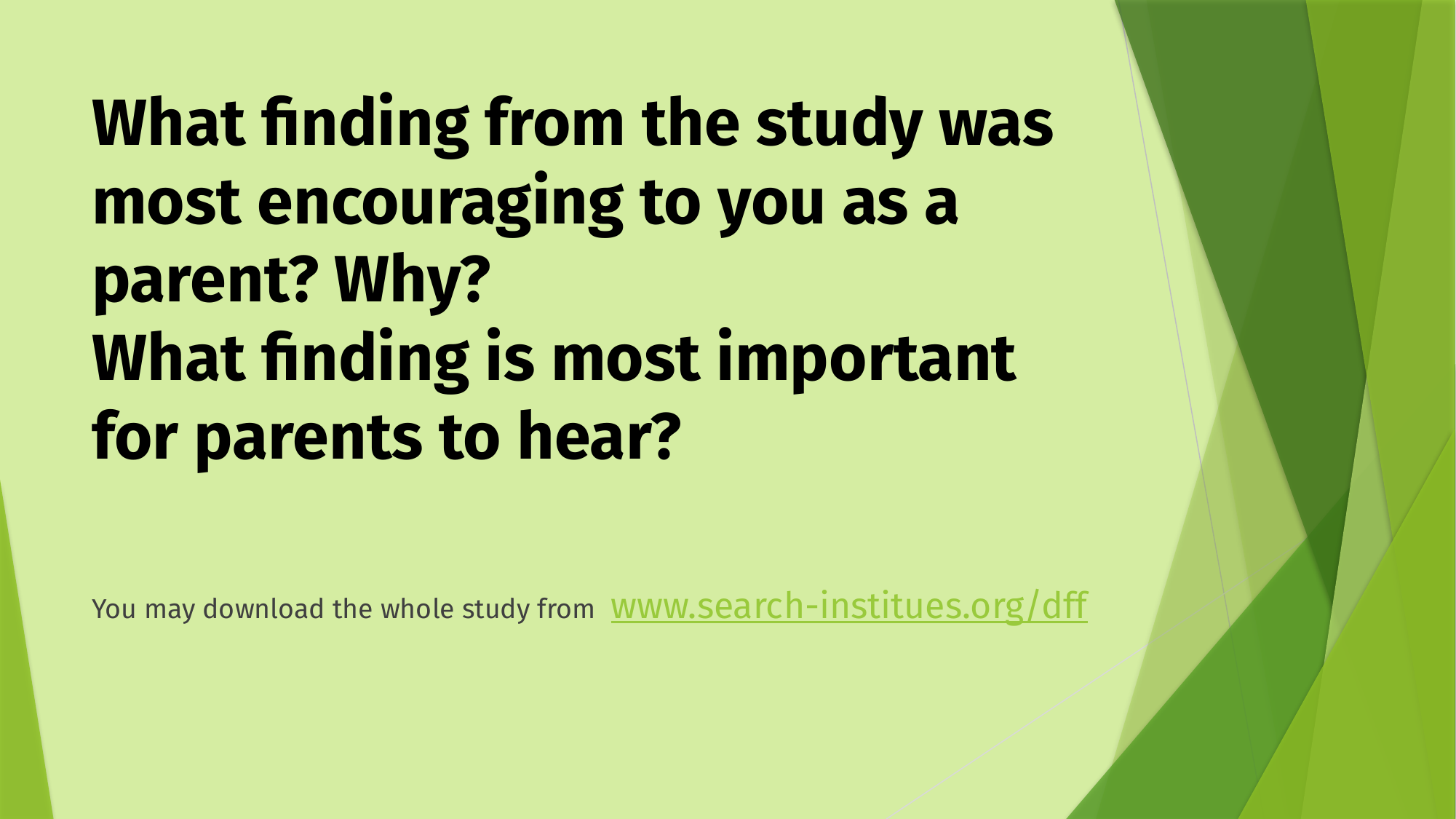

# What finding from the study was most encouraging to you as a parent? Why? What finding is most important for parents to hear?
You may download the whole study from  www.search-institues.org/dff